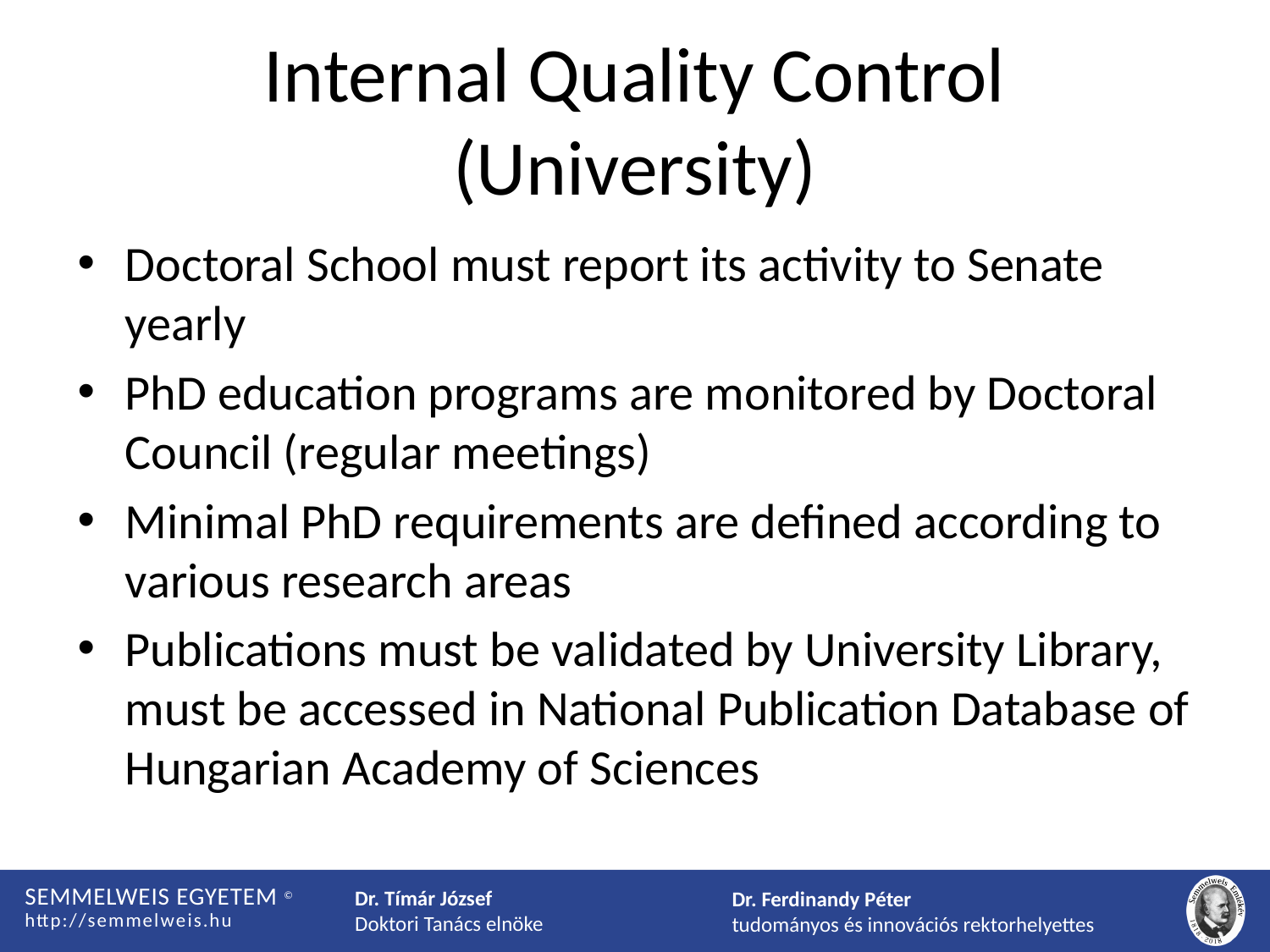

# Internal Quality Control (University)
Doctoral School must report its activity to Senate yearly
PhD education programs are monitored by Doctoral Council (regular meetings)
Minimal PhD requirements are defined according to various research areas
Publications must be validated by University Library, must be accessed in National Publication Database of Hungarian Academy of Sciences